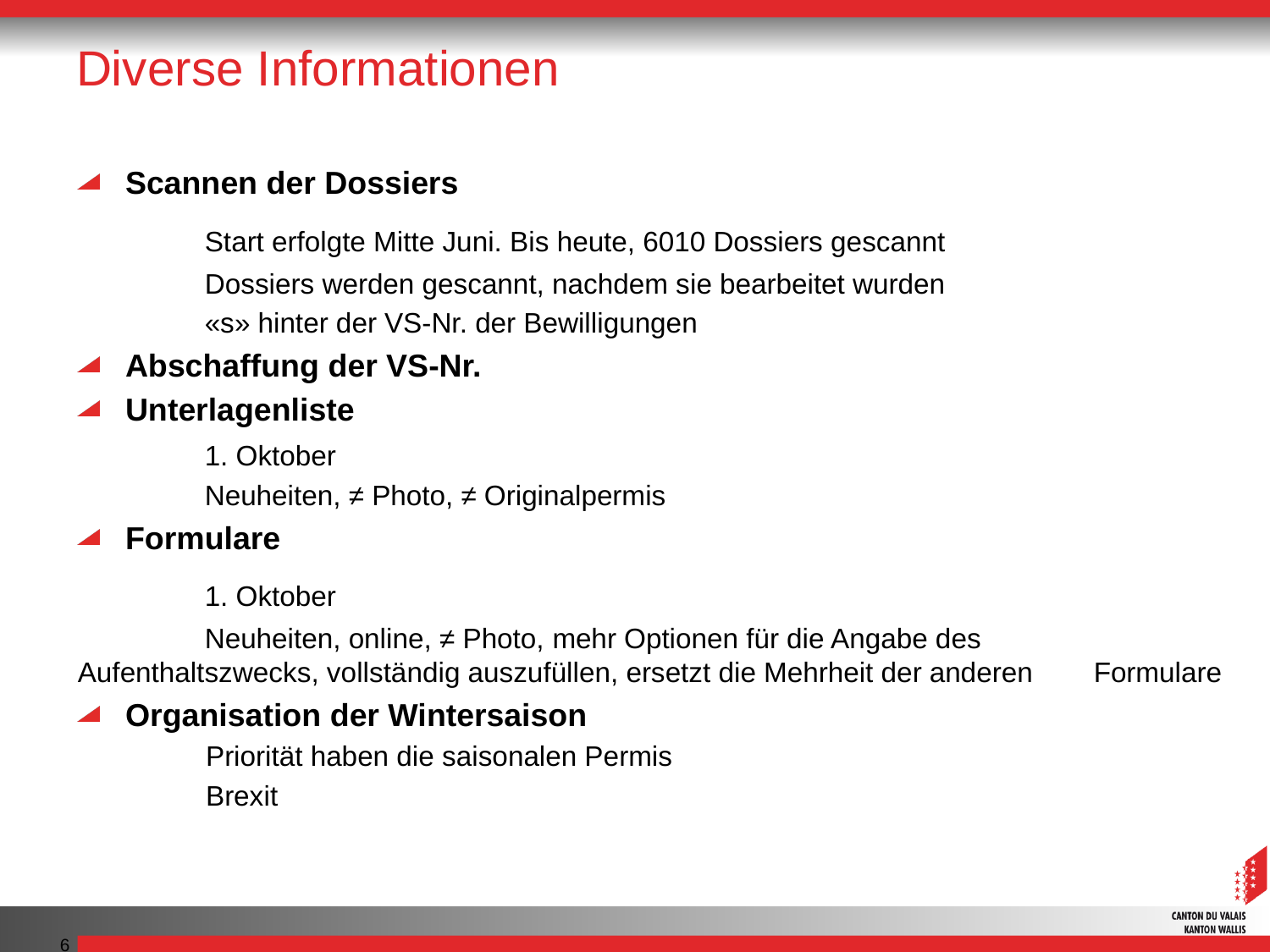

# Diverse Informationen
Scannen der Dossiers
	Start erfolgte Mitte Juni. Bis heute, 6010 Dossiers gescannt
	Dossiers werden gescannt, nachdem sie bearbeitet wurden
	«s» hinter der VS-Nr. der Bewilligungen
Abschaffung der VS-Nr.
Unterlagenliste
	1. Oktober
	Neuheiten, ≠ Photo, ≠ Originalpermis
Formulare
	1. Oktober
	Neuheiten, online, ≠ Photo, mehr Optionen für die Angabe des 	Aufenthaltszwecks, vollständig auszufüllen, ersetzt die Mehrheit der anderen 	Formulare
Organisation der Wintersaison
Priorität haben die saisonalen Permis
Brexit
6